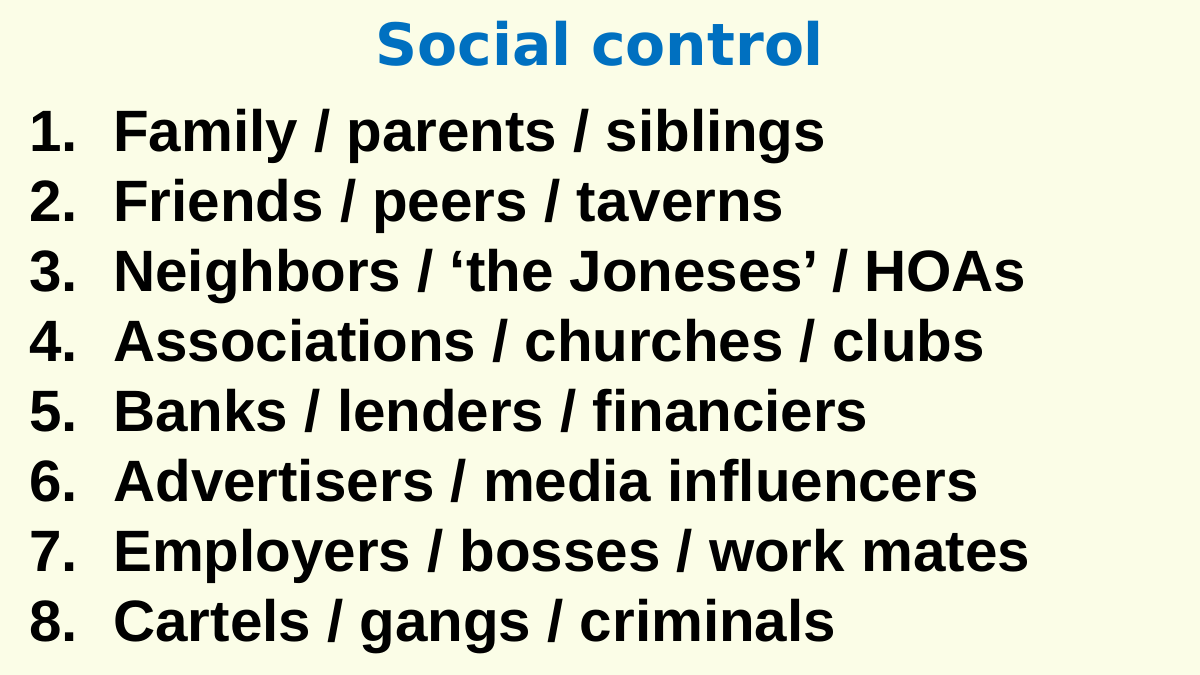

Social control
Family / parents / siblings
Friends / peers / taverns
Neighbors / ‘the Joneses’ / HOAs
Associations / churches / clubs
Banks / lenders / financiers
Advertisers / media influencers
Employers / bosses / work mates
Cartels / gangs / criminals